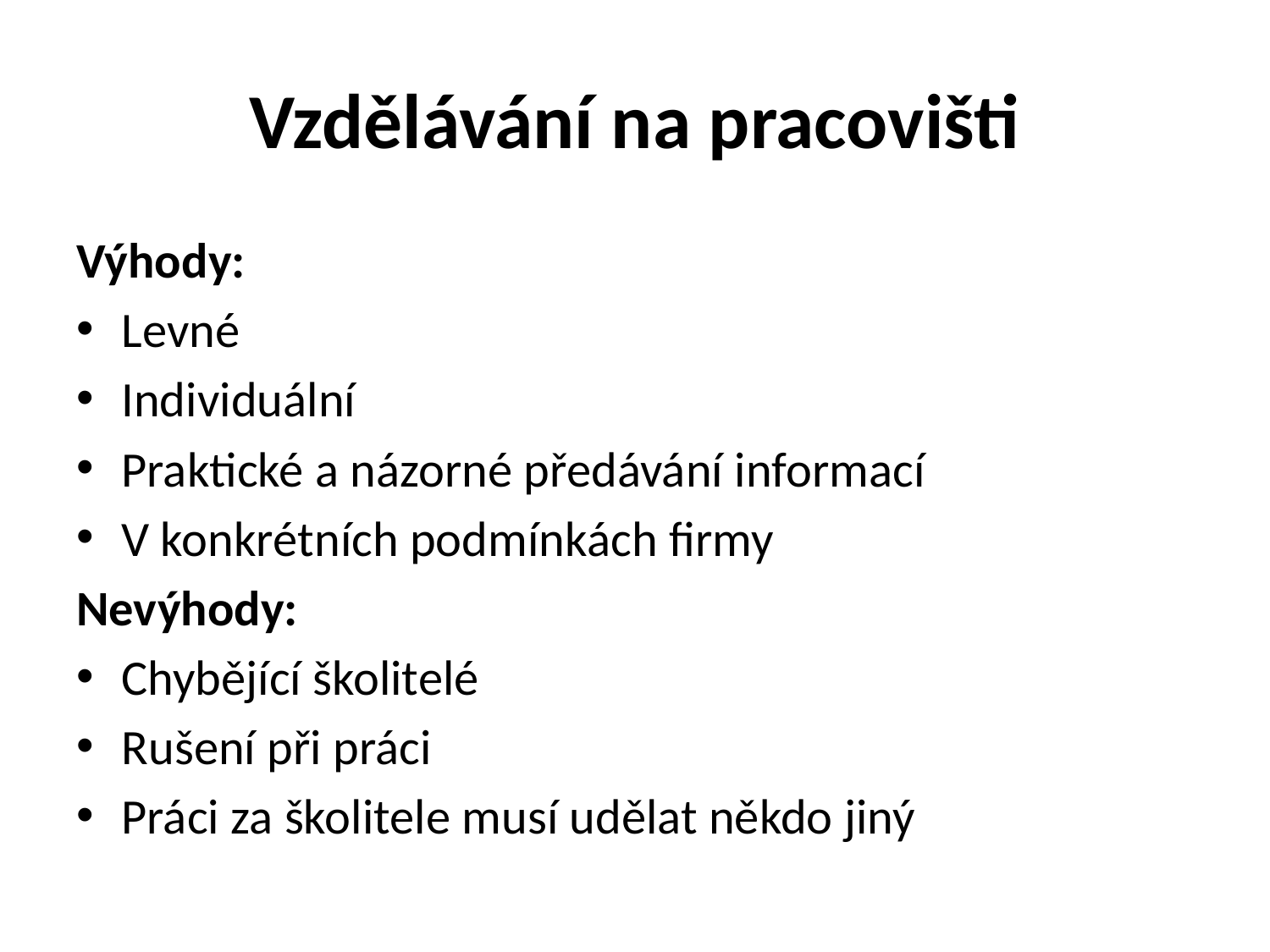

# Vzdělávání na pracovišti
Výhody:
Levné
Individuální
Praktické a názorné předávání informací
V konkrétních podmínkách firmy
Nevýhody:
Chybějící školitelé
Rušení při práci
Práci za školitele musí udělat někdo jiný